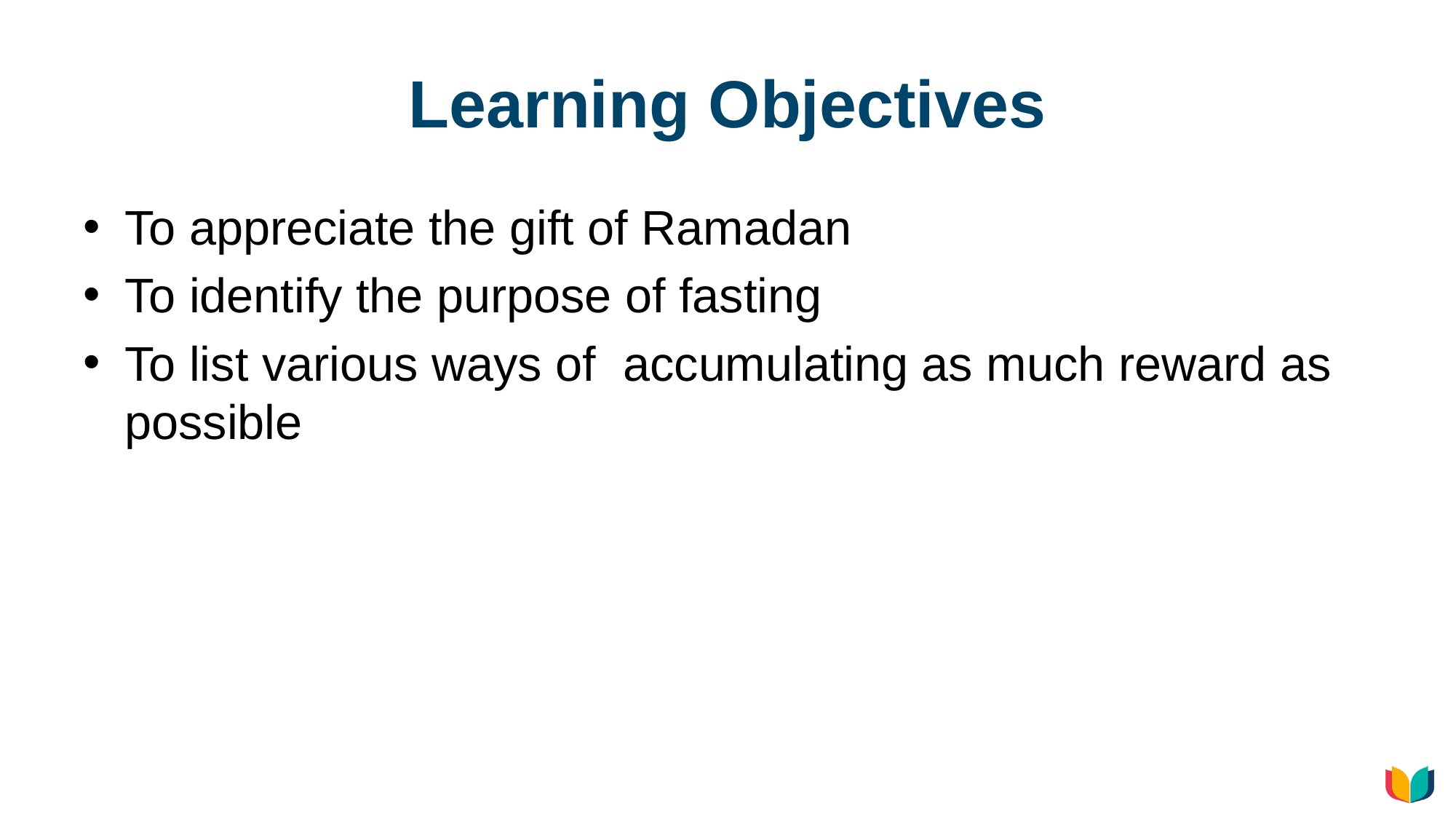

# Learning Objectives
To appreciate the gift of Ramadan
To identify the purpose of fasting
To list various ways of  accumulating as much reward as possible